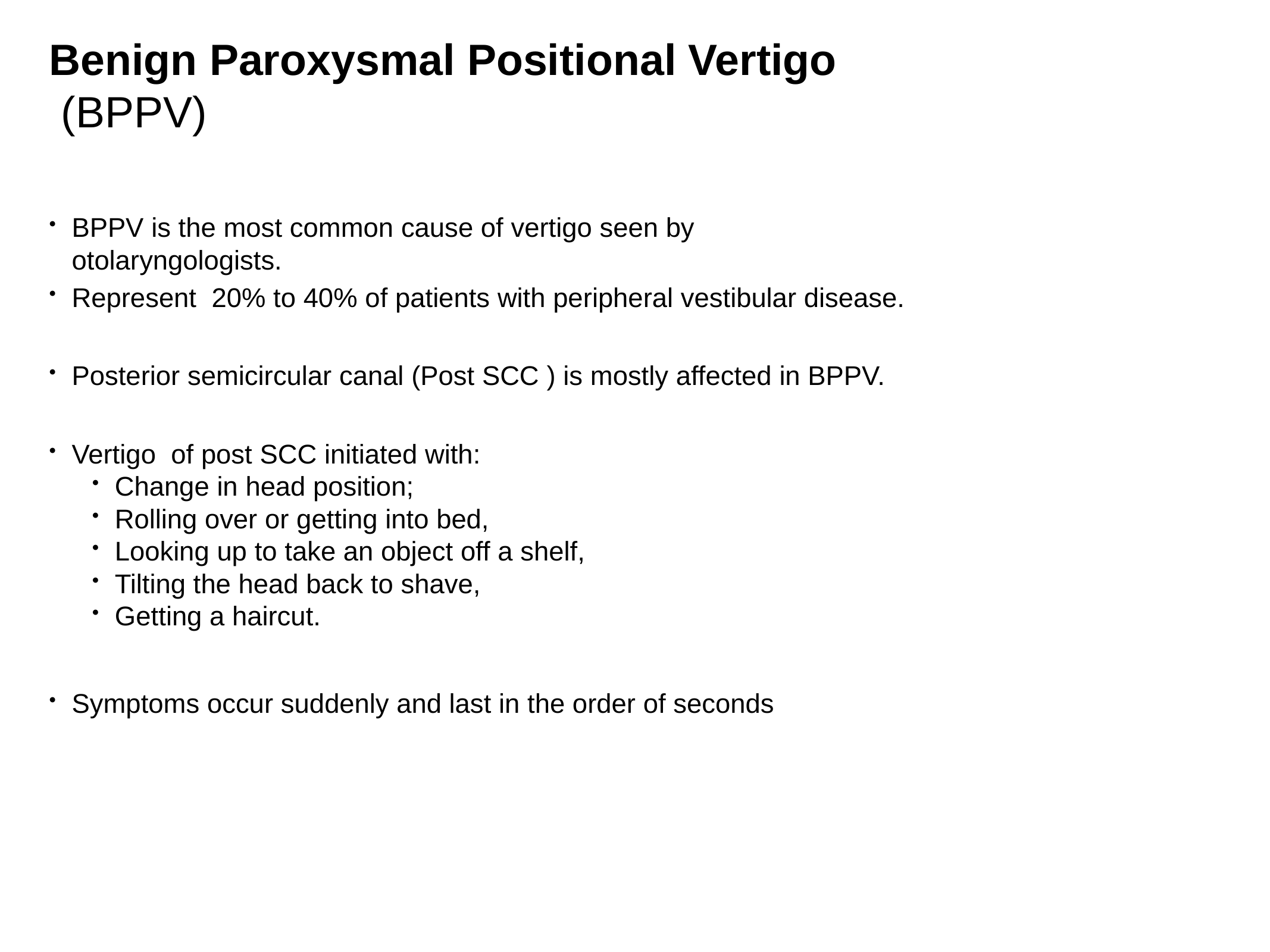

# Benign Paroxysmal Positional Vertigo (BPPV)
BPPV is the most common cause of vertigo seen by otolaryngologists.
Represent  20% to 40% of patients with peripheral vestibular disease.

Posterior semicircular canal (Post SCC ) is mostly affected in BPPV.

Vertigo  of post SCC initiated with:
Change in head position;
Rolling over or getting into bed,
Looking up to take an object off a shelf,
Tilting the head back to shave,
Getting a haircut.

Symptoms occur suddenly and last in the order of seconds